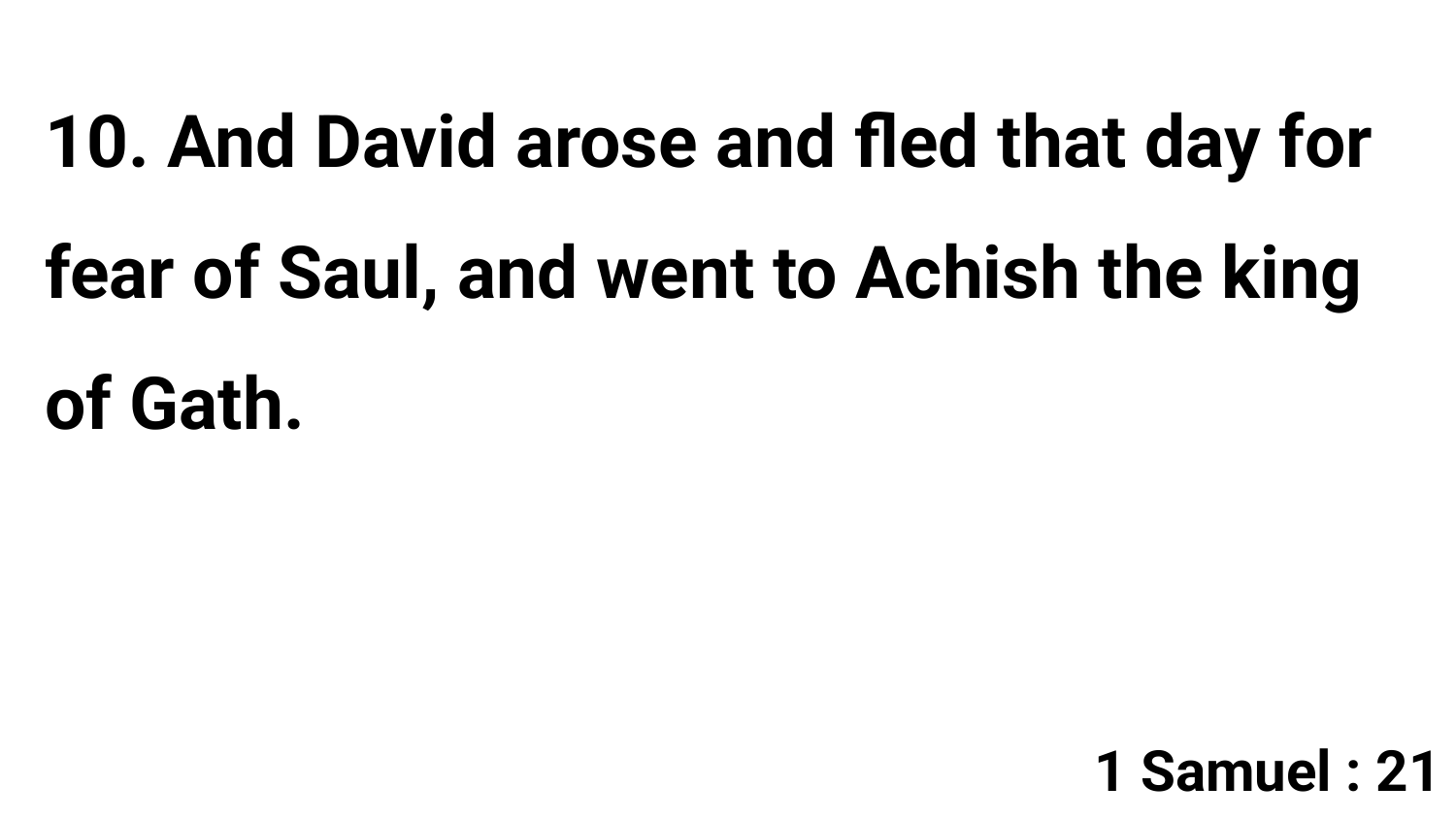

10. And David arose and fled that day for fear of Saul, and went to Achish the king of Gath.
1 Samuel : 21